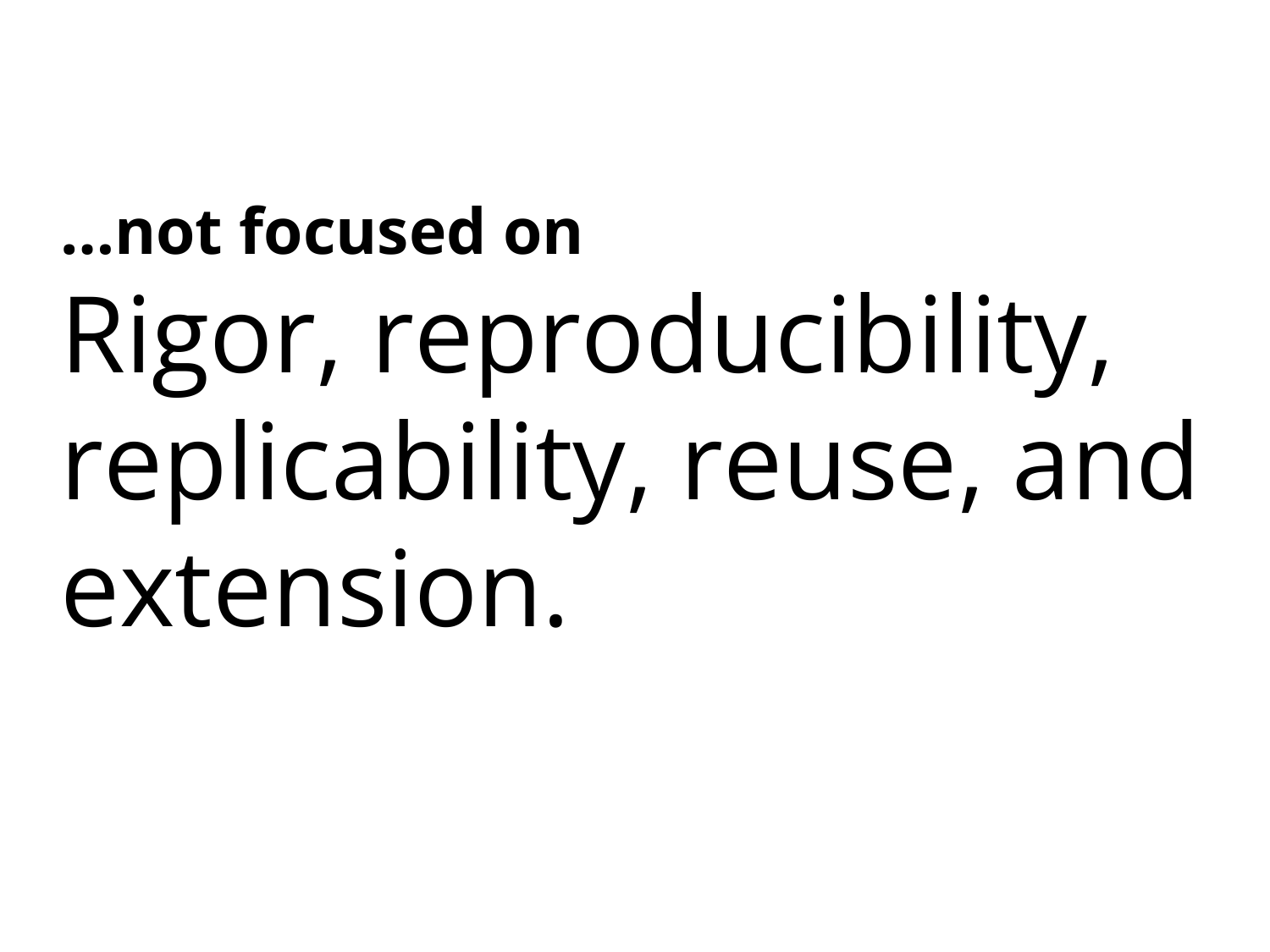

# …not focused on Rigor, reproducibility, replicability, reuse, and extension.